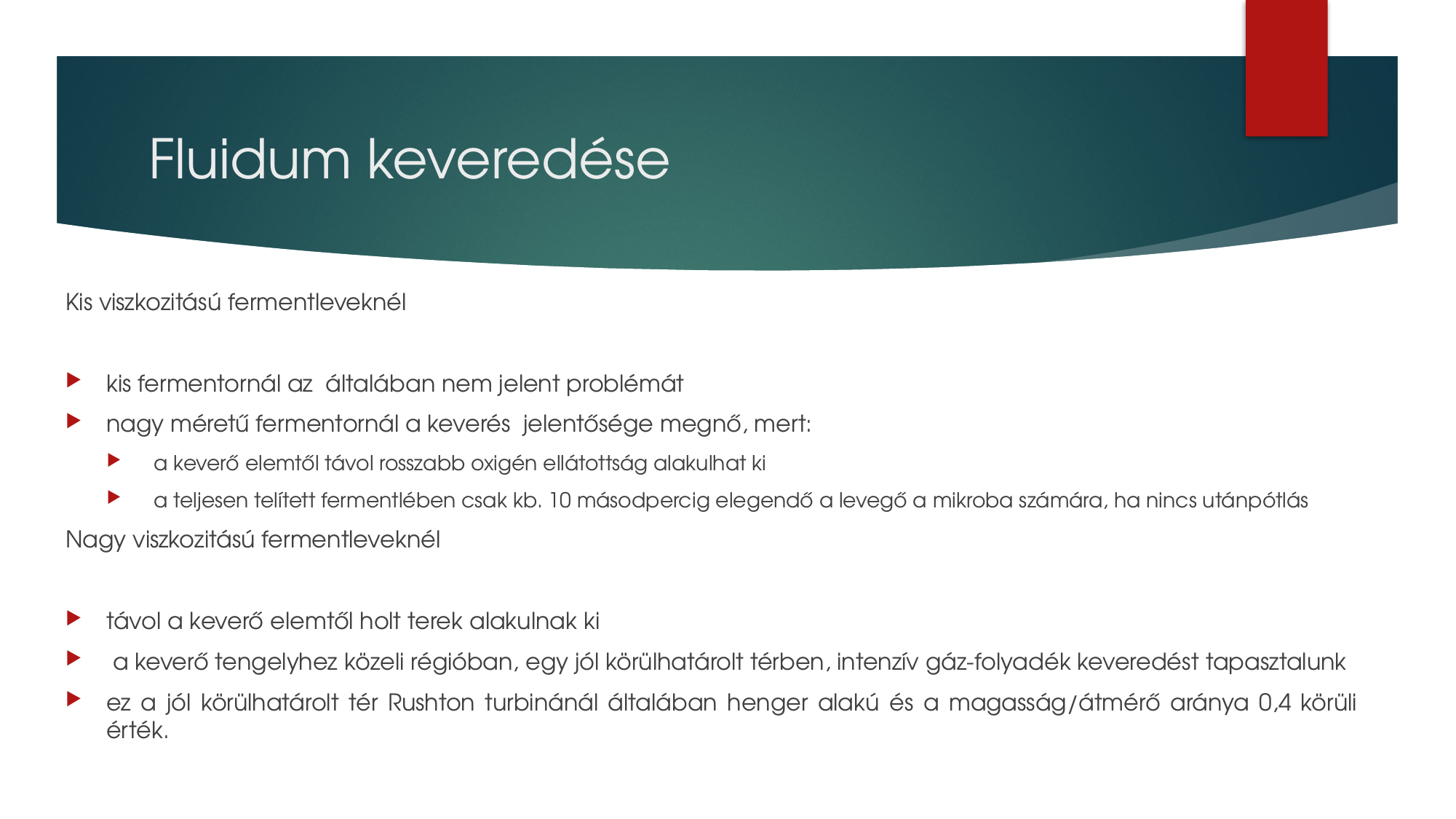

# Fluidum keveredése
Kis viszkozitású fermentleveknél

kis fermentornál az  általában nem jelent problémát
nagy méretű fermentornál a keverés  jelentősége megnő, mert:
a keverő elemtől távol rosszabb oxigén ellátottság alakulhat ki
a teljesen telített fermentlében csak kb. 10 másodpercig elegendő a levegő a mikroba számára, ha nincs utánpótlás
Nagy viszkozitású fermentleveknél

távol a keverő elemtől holt terek alakulnak ki
 a keverő tengelyhez közeli régióban, egy jól körülhatárolt térben, intenzív gáz-folyadék keveredést tapasztalunk
ez a jól körülhatárolt tér Rushton turbinánál általában henger alakú és a magasság/átmérő aránya 0,4 körüli érték.